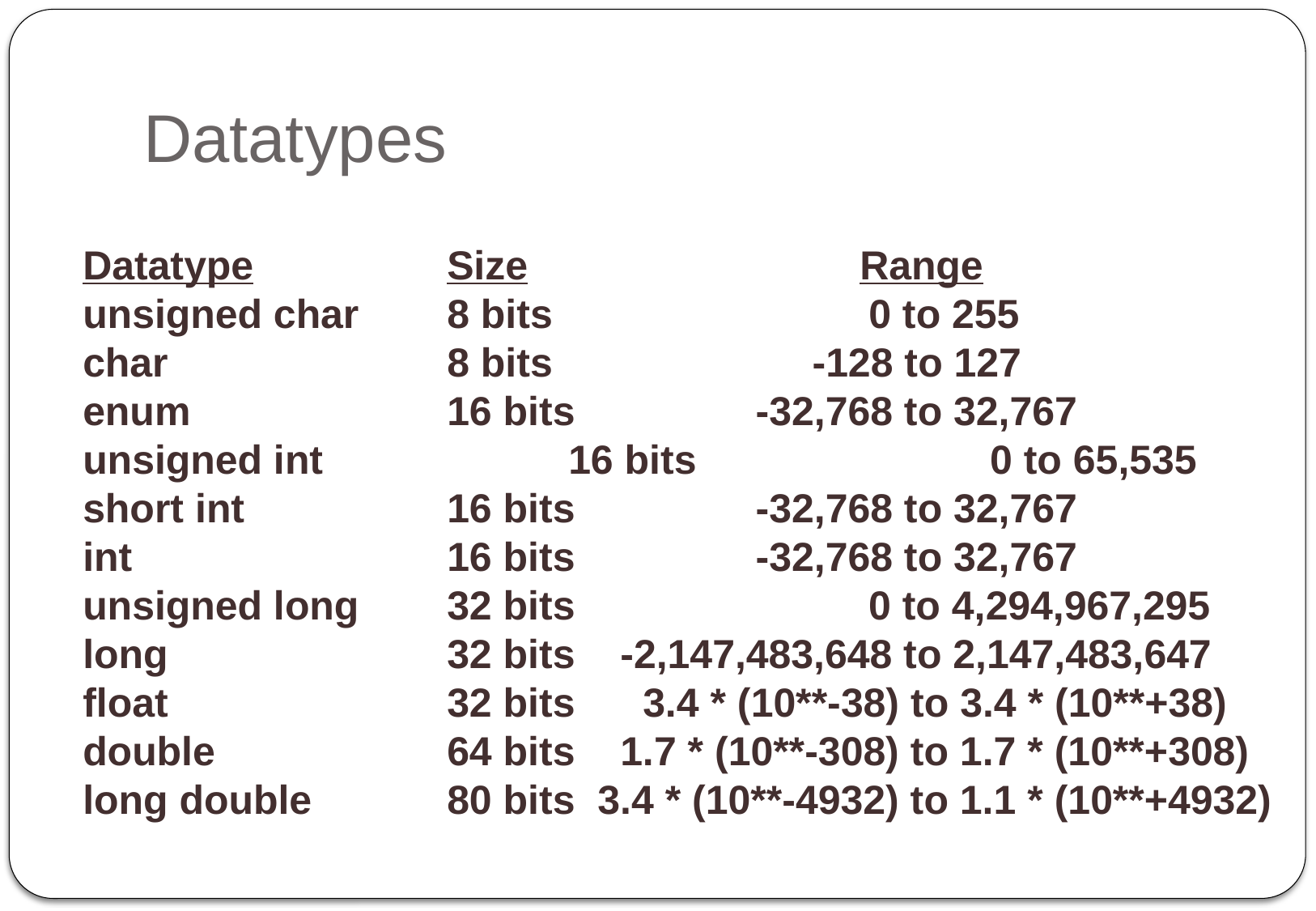

# Datatypes
Datatype 		Size		               Range
unsigned char   	8 bits                            0 to 255
char            		8 bits                       -128 to 127
enum           		16 bits                -32,768 to 32,767
unsigned int   		16 bits                          0 to 65,535
short int      		16 bits                -32,768 to 32,767
int            		16 bits                -32,768 to 32,767
unsigned long  	32 bits                          0 to 4,294,967,295
long           		32 bits    -2,147,483,648 to 2,147,483,647
float          		32 bits      3.4 * (10**-38) to 3.4 * (10**+38)
double         		64 bits    1.7 * (10**-308) to 1.7 * (10**+308)
long double    	80 bits  3.4 * (10**-4932) to 1.1 * (10**+4932)